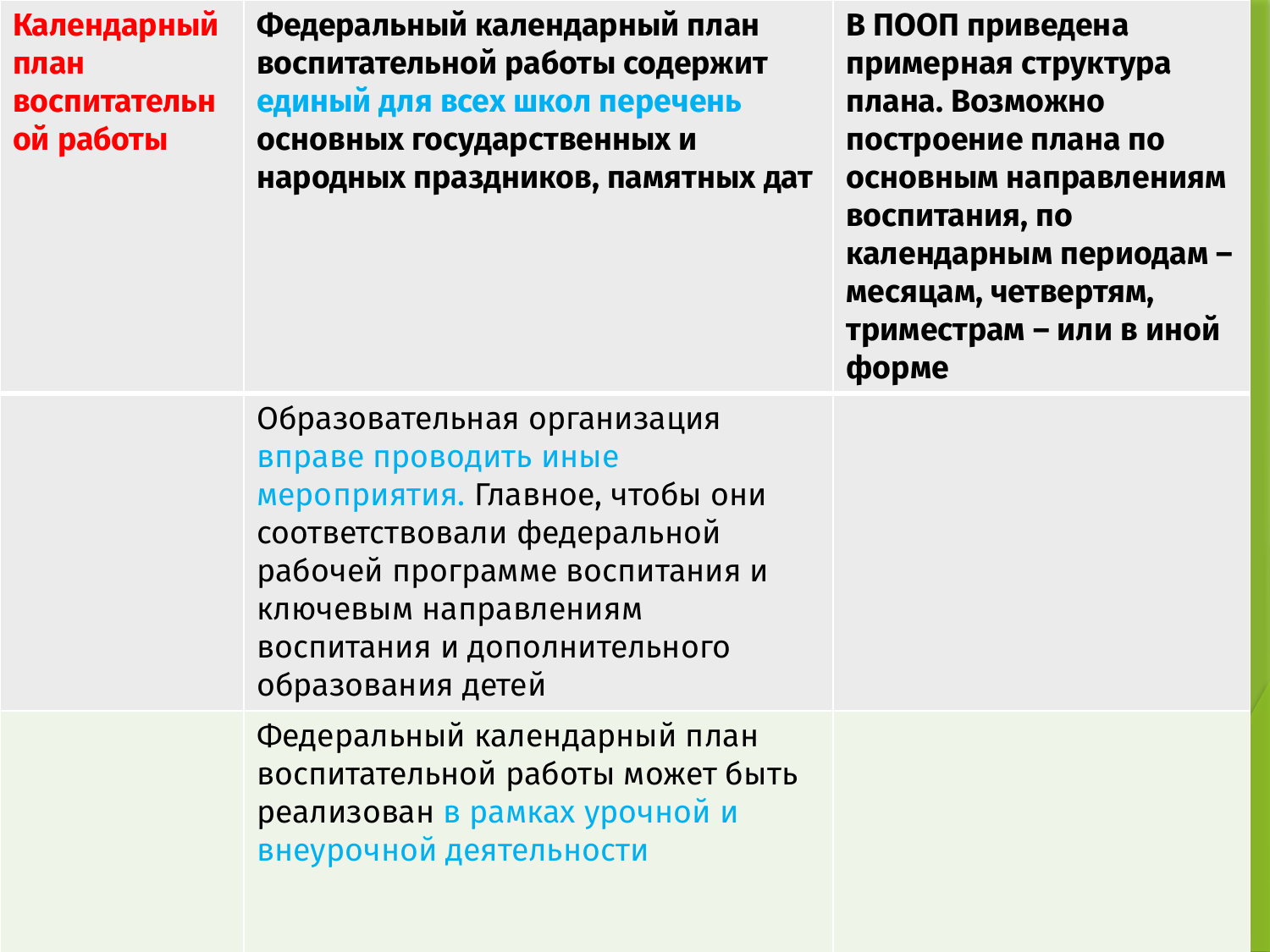

| Календарный план воспитательной работы | Федеральный календарный план воспитательной работы содержит единый для всех школ перечень основных государственных и народных праздников, памятных дат | В ПООП приведена примерная структура плана. Возможно построение плана по основным направлениям воспитания, по календарным периодам – месяцам, четвертям, триместрам – или в иной форме |
| --- | --- | --- |
|  | Образовательная организация вправе проводить иные мероприятия. Главное, чтобы они соответствовали федеральной рабочей программе воспитания и ключевым направлениям воспитания и дополнительного образования детей |  |
|  | Федеральный календарный план воспитательной работы может быть реализован в рамках урочной и внеурочной деятельности |  |
#